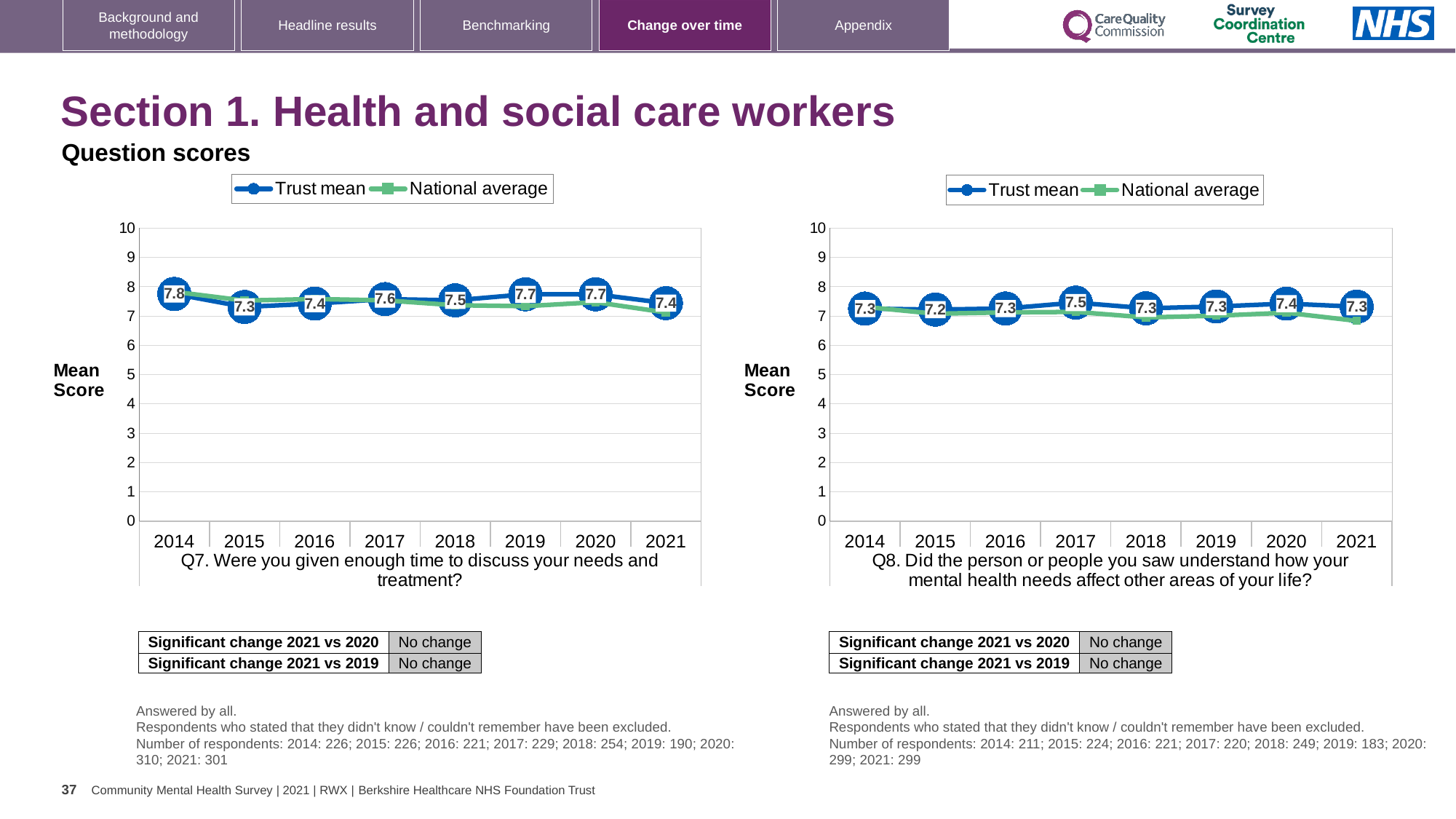

# Section 1. Health and social care workers
Question scores

### Chart

| Category | Trust mean | National average |
|---|---|---|
| 2014 | 7.75673599317892 | 7.829804151405824 |
| 2015 | 7.31249715509372 | 7.530535954640539 |
| 2016 | 7.42640384762686 | 7.5829383016576735 |
| 2017 | 7.58029924641329 | 7.537615902207212 |
| 2018 | 7.53825266695491 | 7.370435617475031 |
| 2019 | 7.74543846536388 | 7.337777490399927 |
| 2020 | 7.74266249700362 | 7.474988610557357 |
| 2021 | 7.44332869382471 | 7.124054503772193 |

### Chart

| Category | Trust mean | National average |
|---|---|---|
| 2014 | 7.25589778382278 | 7.314384784695727 |
| 2015 | 7.22226533267245 | 7.079484061039303 |
| 2016 | 7.25933099127617 | 7.127475300548749 |
| 2017 | 7.4618879536032 | 7.142821706945547 |
| 2018 | 7.26667720929872 | 6.953173180774372 |
| 2019 | 7.32766966771175 | 7.012590001251884 |
| 2020 | 7.42627311045581 | 7.114669819194904 |
| 2021 | 7.32075706266076 | 6.837378614347624 |
| Significant change 2021 vs 2020 | No change |
| --- | --- |
| Significant change 2021 vs 2019 | No change |
| Significant change 2021 vs 2020 | No change |
| --- | --- |
| Significant change 2021 vs 2019 | No change |
Answered by all.
Respondents who stated that they didn't know / couldn't remember have been excluded.
Number of respondents: 2014: 226; 2015: 226; 2016: 221; 2017: 229; 2018: 254; 2019: 190; 2020: 310; 2021: 301

Answered by all.
Respondents who stated that they didn't know / couldn't remember have been excluded.
Number of respondents: 2014: 211; 2015: 224; 2016: 221; 2017: 220; 2018: 249; 2019: 183; 2020: 299; 2021: 299

37